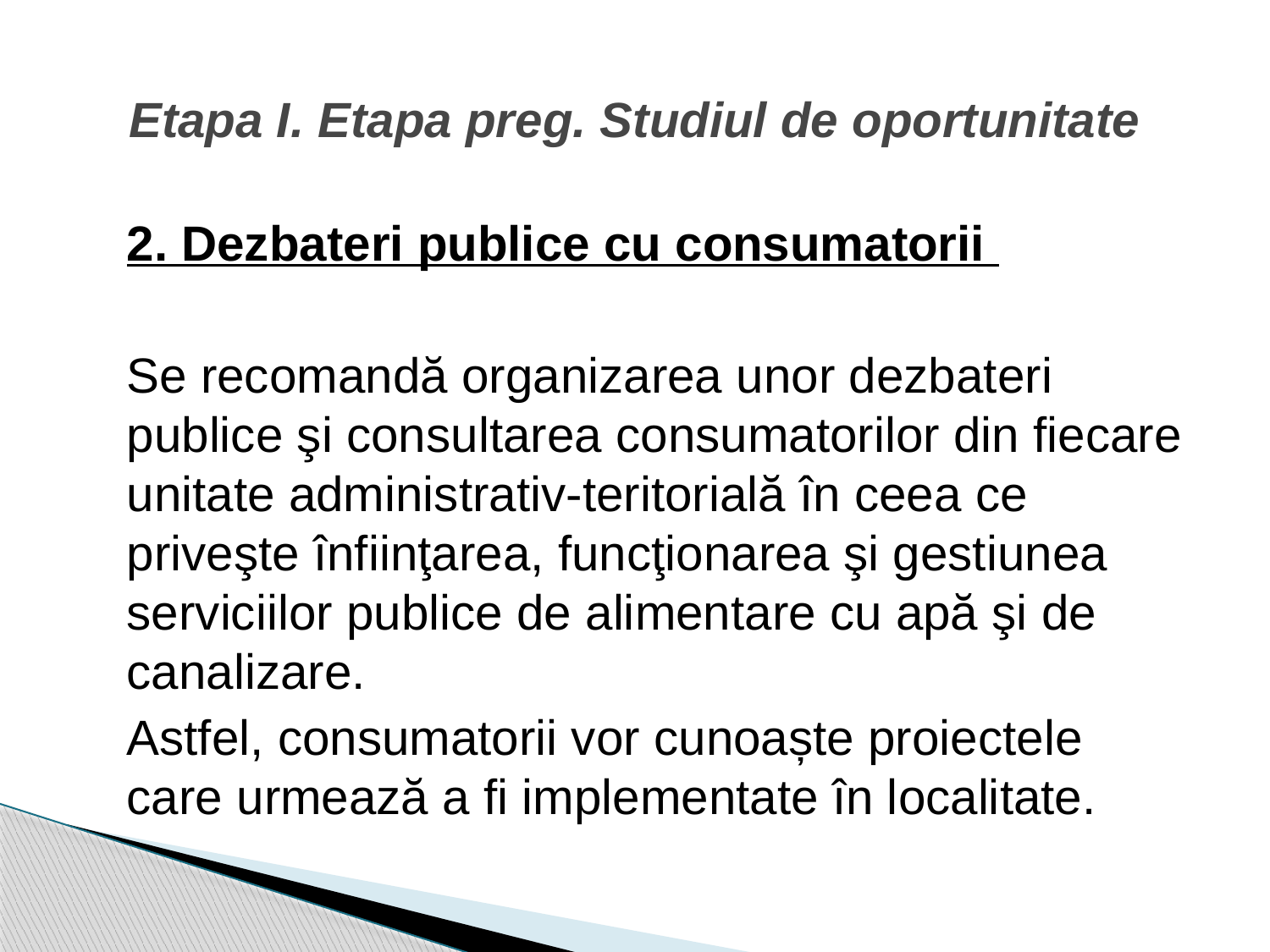

# Etapa I. Etapa preg. Studiul de oportunitate
	2. Dezbateri publice cu consumatorii

	Se recomandă organizarea unor dezbateri publice şi consultarea consumatorilor din fiecare unitate administrativ-teritorială în ceea ce priveşte înfiinţarea, funcţionarea şi gestiunea serviciilor publice de alimentare cu apă şi de canalizare.
	Astfel, consumatorii vor cunoaște proiectele care urmează a fi implementate în localitate.